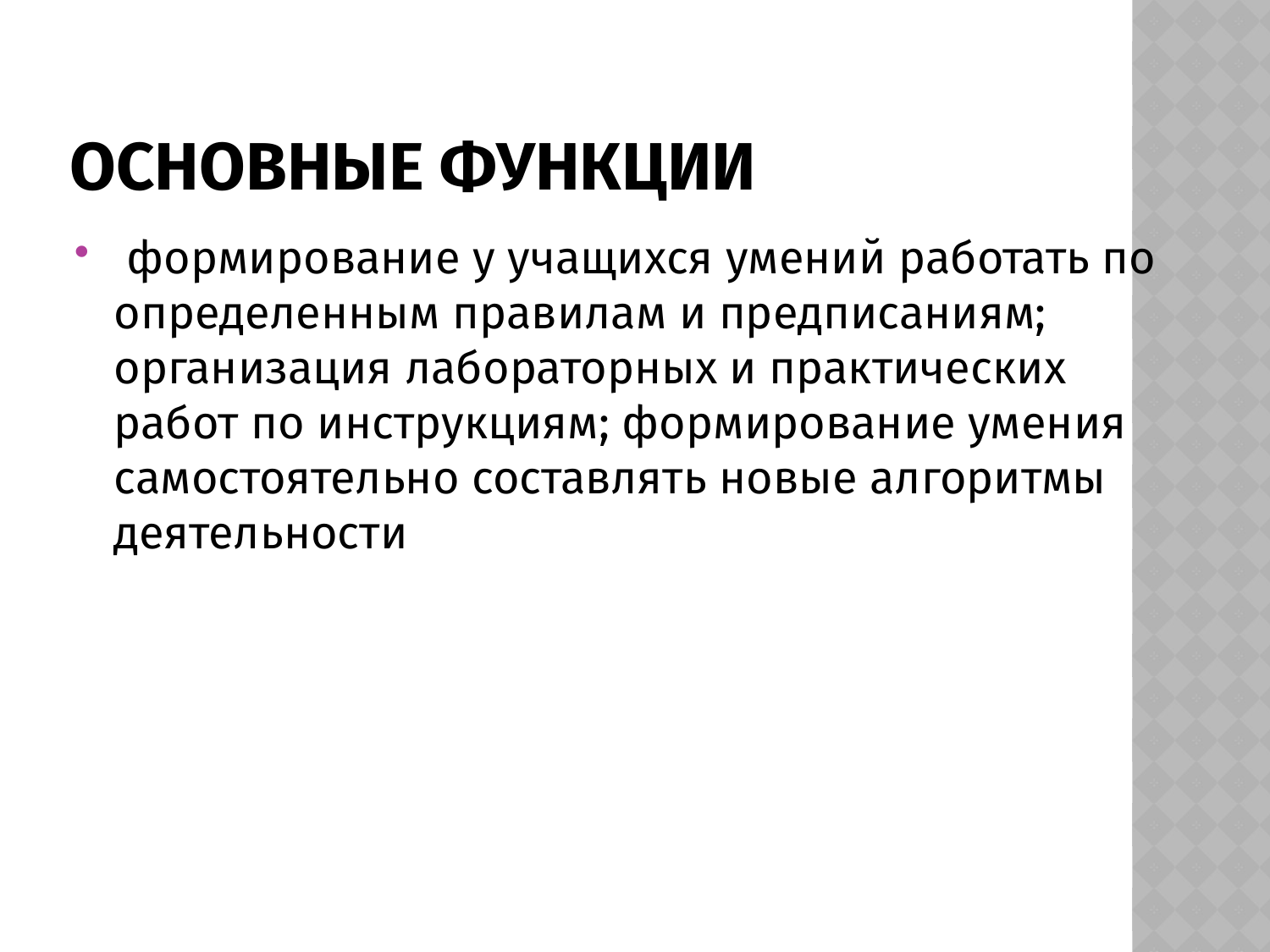

# Основные функции
 формирование у учащихся умений работать по определенным правилам и предписаниям; организация лабораторных и практических работ по инструкциям; формирование умения самостоятельно составлять новые алгоритмы деятельности